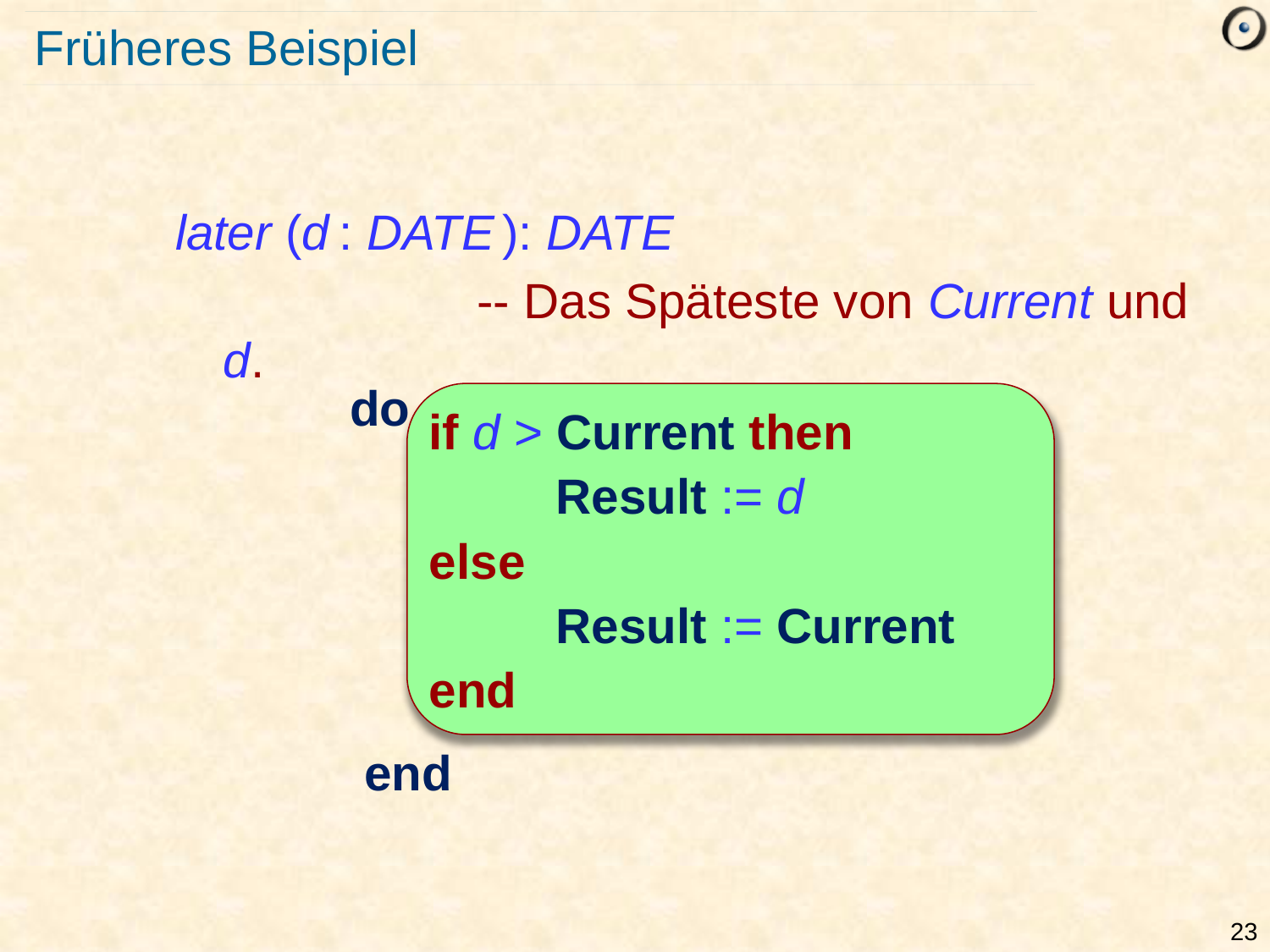

# Früheres Beispiel
later (d : DATE ): DATE
			-- Das Späteste von Current und d.
		do
if d > Current then
	Result := d
else
	Result := Current
end

		end